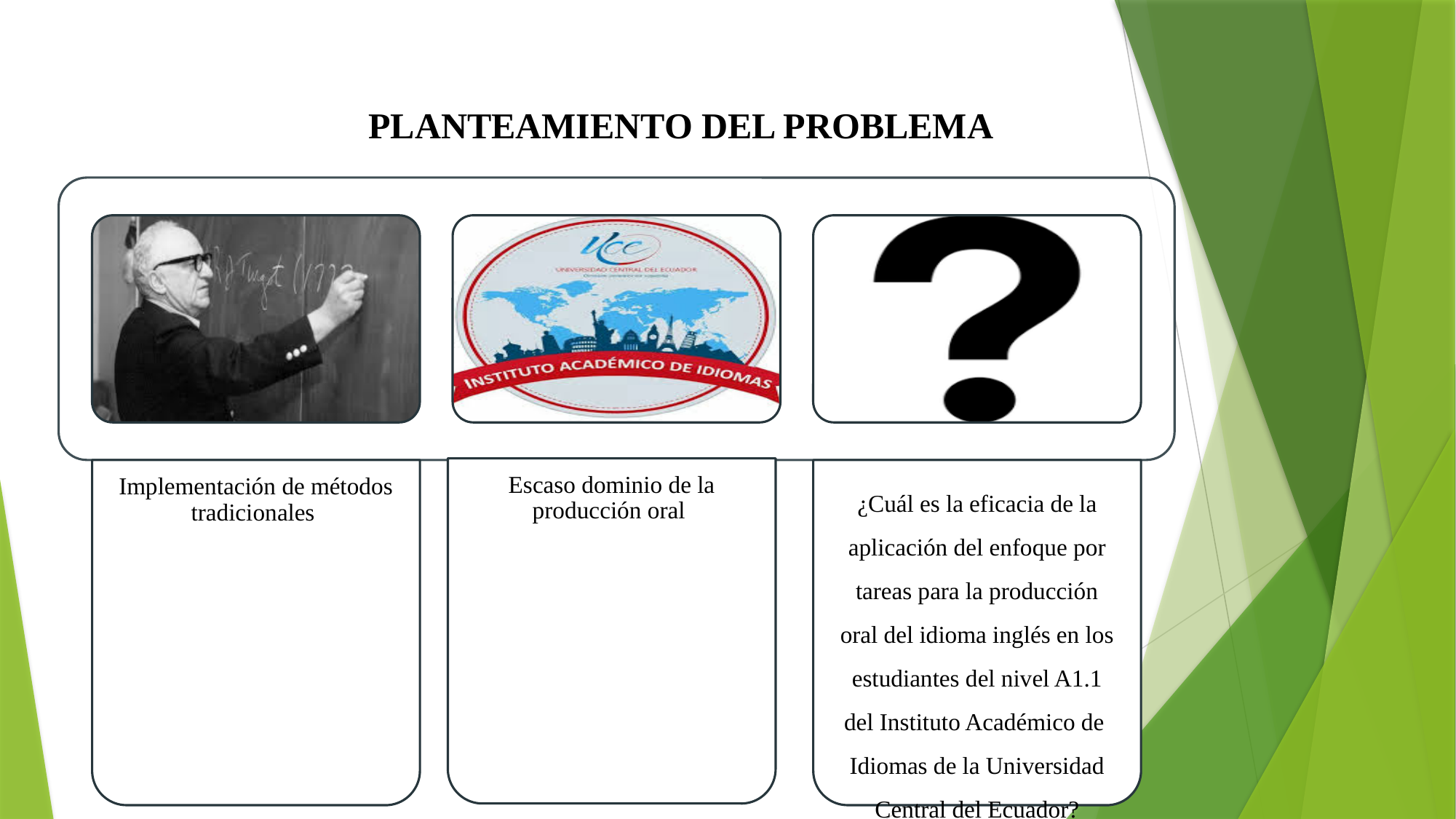

PLANTEAMIENTO DEL PROBLEMA
Implementación de métodos tradicionales
Escaso dominio de la producción oral
¿Cuál es la eficacia de la aplicación del enfoque por tareas para la producción oral del idioma inglés en los estudiantes del nivel A1.1 del Instituto Académico de  Idiomas de la Universidad Central del Ecuador?